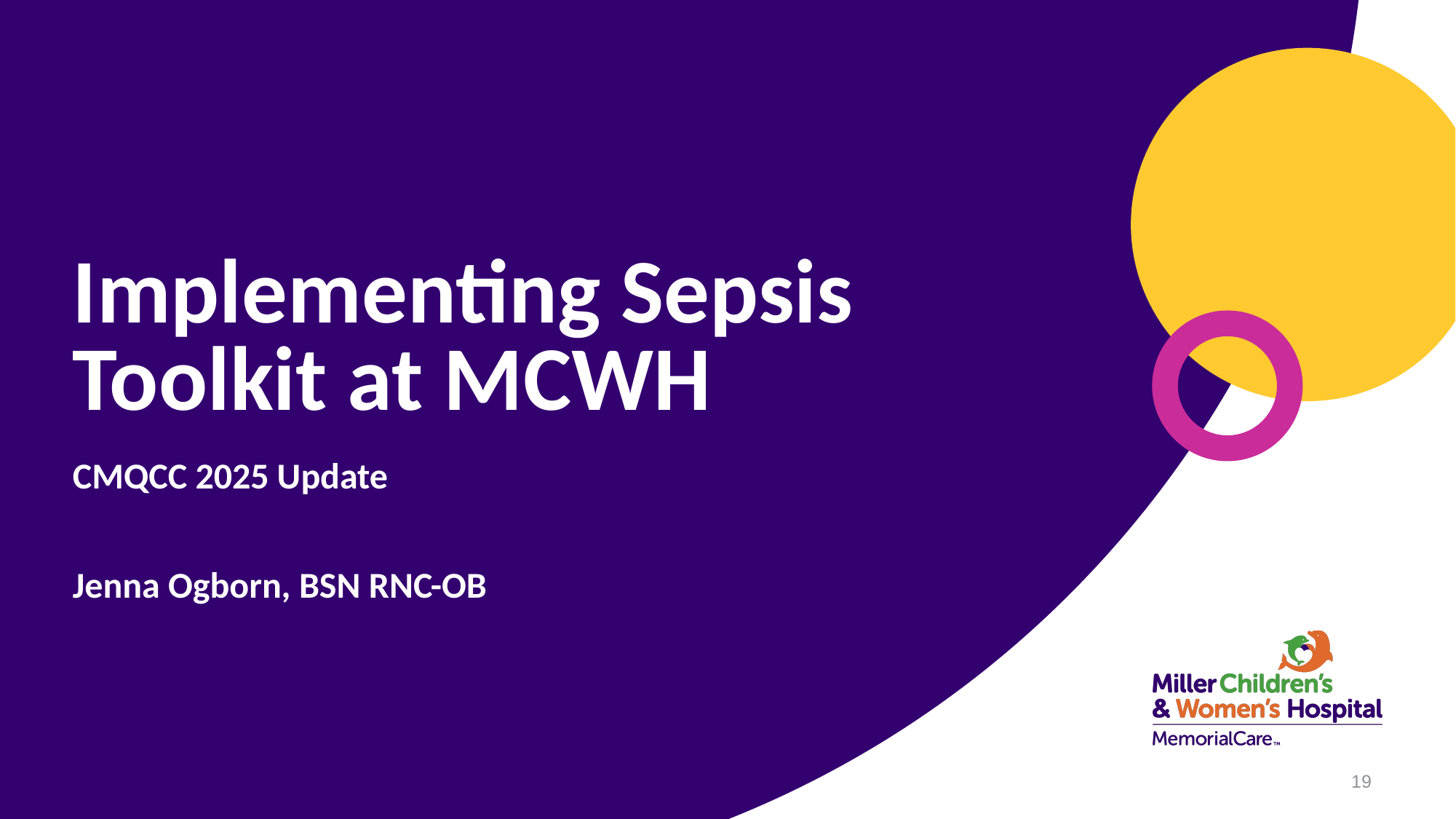

# Implementing Sepsis Toolkit at MCWH
CMQCC 2025 Update

Jenna Ogborn, BSN RNC-OB

19